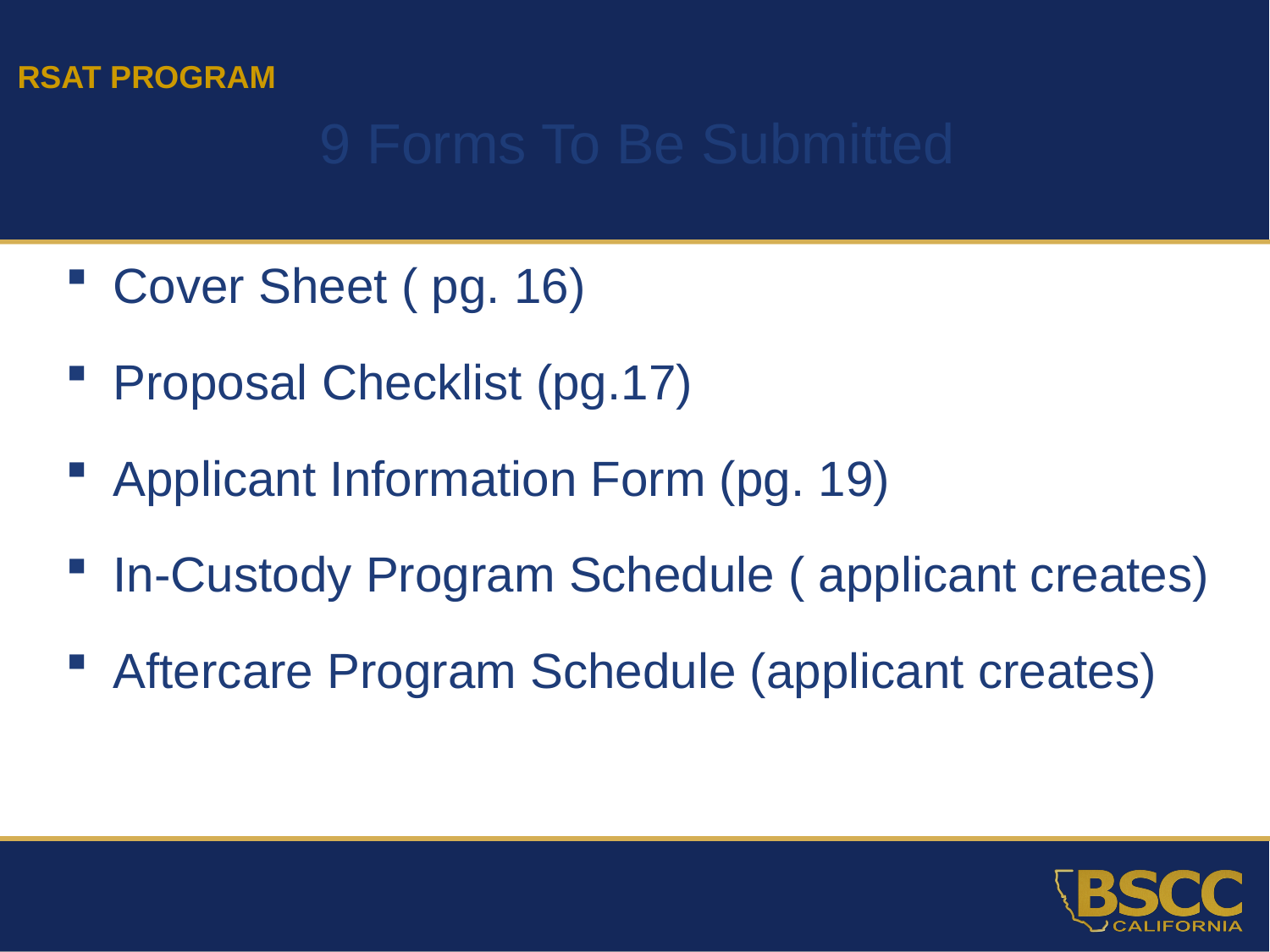

RSAT PROGRAM
9 Forms To Be Submitted

Cover Sheet ( pg. 16)

Proposal Checklist (pg.17)

Applicant Information Form (pg. 19)

In-Custody Program Schedule ( applicant creates)

Aftercare Program Schedule (applicant creates)